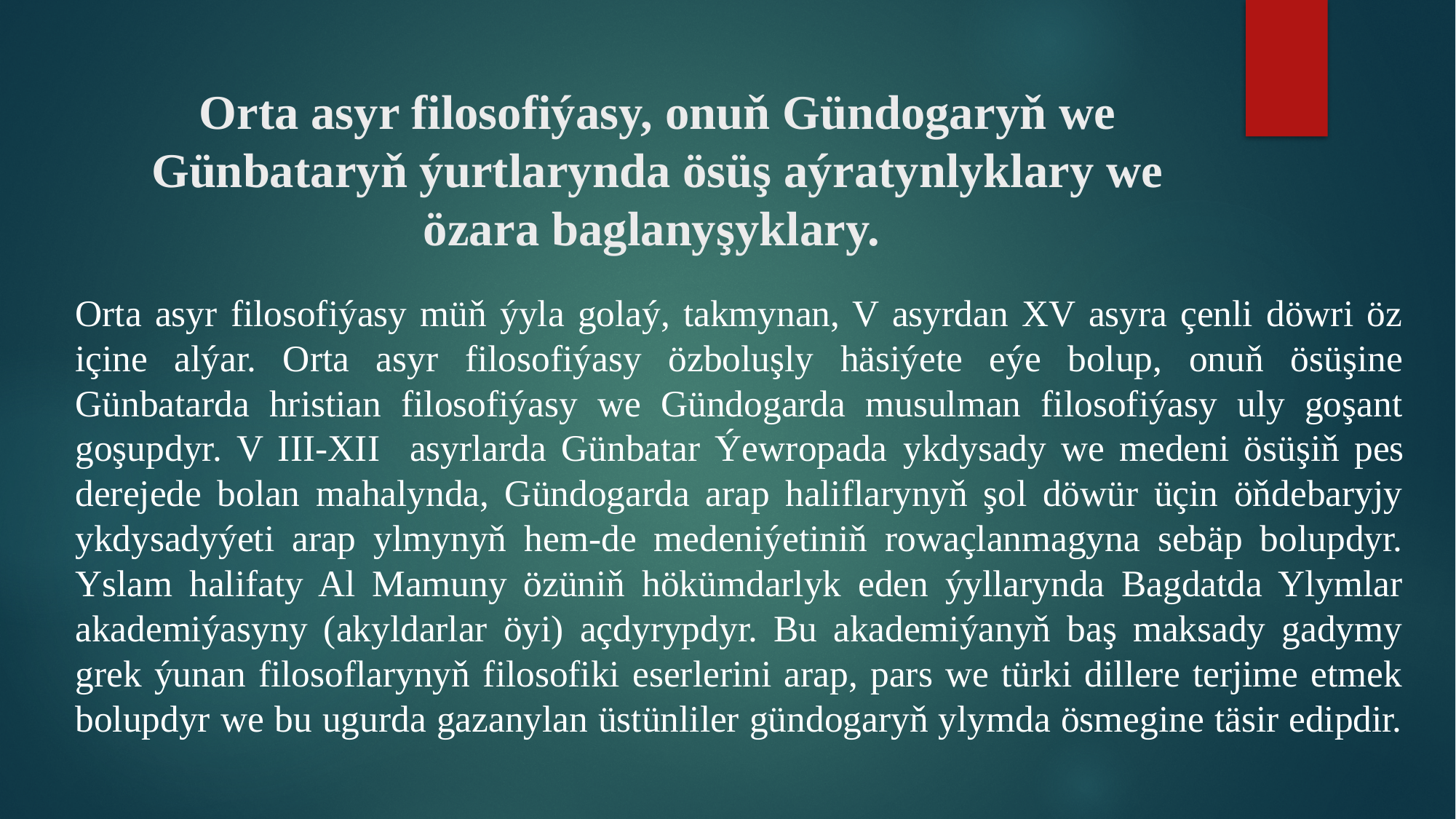

# Orta asyr filosofiýasy, onuň Gündogaryň we Günbataryň ýurtlarynda ösüş aýratynlyklary we özara baglanyşyklary.
	Orta asyr filosofiýasy müň ýyla golaý, takmynan, V asyrdan XV asyra çenli döwri öz içine alýar. Orta asyr filosofiýasy özboluşly häsiýete eýe bolup, onuň ösüşine Günbatarda hristian filosofiýasy we Gündogarda musulman filosofiýasy uly goşant goşupdyr. V III-XII  asyrlarda Günbatar Ýewropada ykdysady we medeni ösüşiň pes derejede bolan mahalynda, Gündogarda arap haliflarynyň şol döwür üçin öňdebaryjy ykdysadyýeti arap ylmynyň hem-de medeniýetiniň rowaçlanmagyna sebäp bolupdyr. Yslam halifaty Al Mamuny özüniň hökümdarlyk eden ýyllarynda Bagdatda Ylymlar akademiýasyny (akyldarlar öyi) açdyrypdyr. Bu akademiýanyň baş maksady gadymy grek ýunan filosoflarynyň filosofiki eserlerini arap, pars we türki dillere terjime etmek bolupdyr we bu ugurda gazanylan üstünliler gündogaryň ylymda ösmegine täsir edipdir.